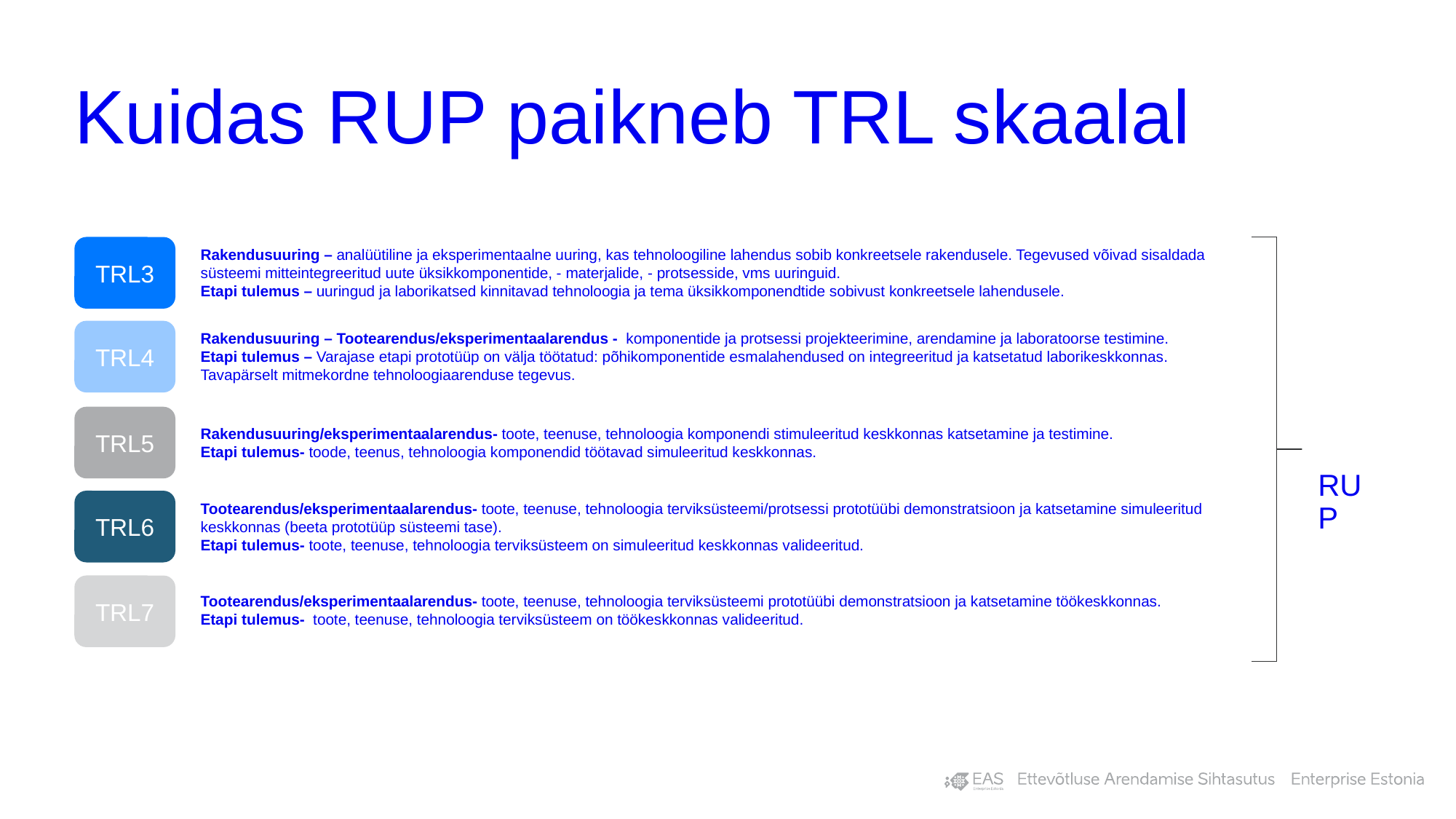

# Kuidas RUP paikneb TRL skaalal
TRL3

Rakendusuuring – analüütiline ja eksperimentaalne uuring, kas tehnoloogiline lahendus sobib konkreetsele rakendusele. Tegevused võivad sisaldada süsteemi mitteintegreeritud uute üksikkomponentide, - materjalide, - protsesside, vms uuringuid.
Etapi tulemus – uuringud ja laborikatsed kinnitavad tehnoloogia ja tema üksikkomponendtide sobivust konkreetsele lahendusele.
TRL4
Rakendusuuring – Tootearendus/eksperimentaalarendus -  komponentide ja protsessi projekteerimine, arendamine ja laboratoorse testimine.
Etapi tulemus – Varajase etapi prototüüp on välja töötatud: põhikomponentide esmalahendused on integreeritud ja katsetatud laborikeskkonnas. Tavapärselt mitmekordne tehnoloogiaarenduse tegevus.
TRL5
Rakendusuuring/eksperimentaalarendus- toote, teenuse, tehnoloogia komponendi stimuleeritud keskkonnas katsetamine ja testimine.
Etapi tulemus- toode, teenus, tehnoloogia komponendid töötavad simuleeritud keskkonnas.
RUP
TRL6
Tootearendus/eksperimentaalarendus- toote, teenuse, tehnoloogia terviksüsteemi/protsessi prototüübi demonstratsioon ja katsetamine simuleeritud keskkonnas (beeta prototüüp süsteemi tase).
Etapi tulemus- toote, teenuse, tehnoloogia terviksüsteem on simuleeritud keskkonnas valideeritud.
TRL7
Tootearendus/eksperimentaalarendus- toote, teenuse, tehnoloogia terviksüsteemi prototüübi demonstratsioon ja katsetamine töökeskkonnas.
Etapi tulemus-  toote, teenuse, tehnoloogia terviksüsteem on töökeskkonnas valideeritud.